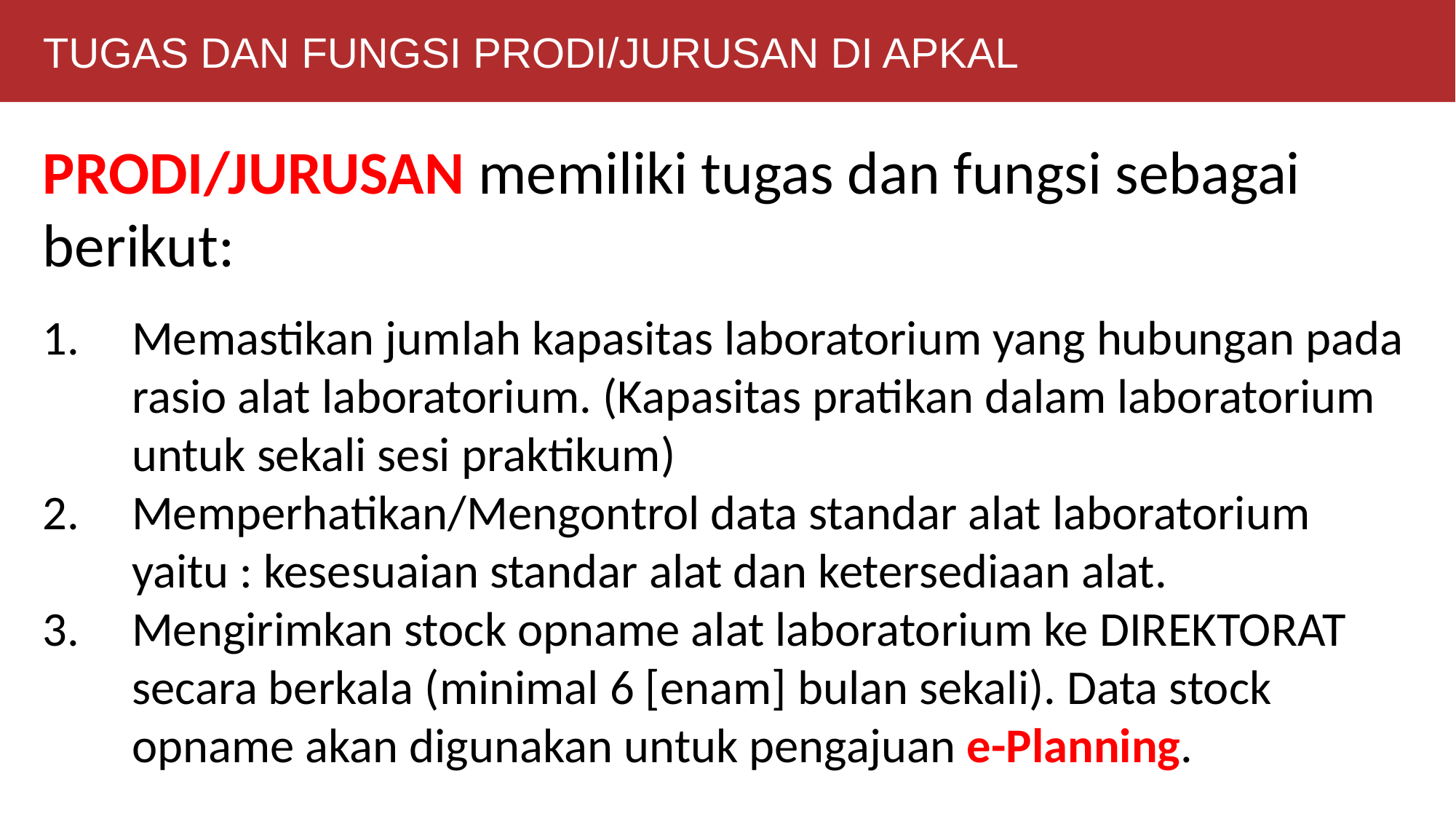

TUGAS DAN FUNGSI PRODI/JURUSAN DI APKAL
PRODI/JURUSAN memiliki tugas dan fungsi sebagai berikut:
Memastikan jumlah kapasitas laboratorium yang hubungan pada rasio alat laboratorium. (Kapasitas pratikan dalam laboratorium untuk sekali sesi praktikum)
Memperhatikan/Mengontrol data standar alat laboratorium yaitu : kesesuaian standar alat dan ketersediaan alat.
Mengirimkan stock opname alat laboratorium ke DIREKTORAT secara berkala (minimal 6 [enam] bulan sekali). Data stock opname akan digunakan untuk pengajuan e-Planning.